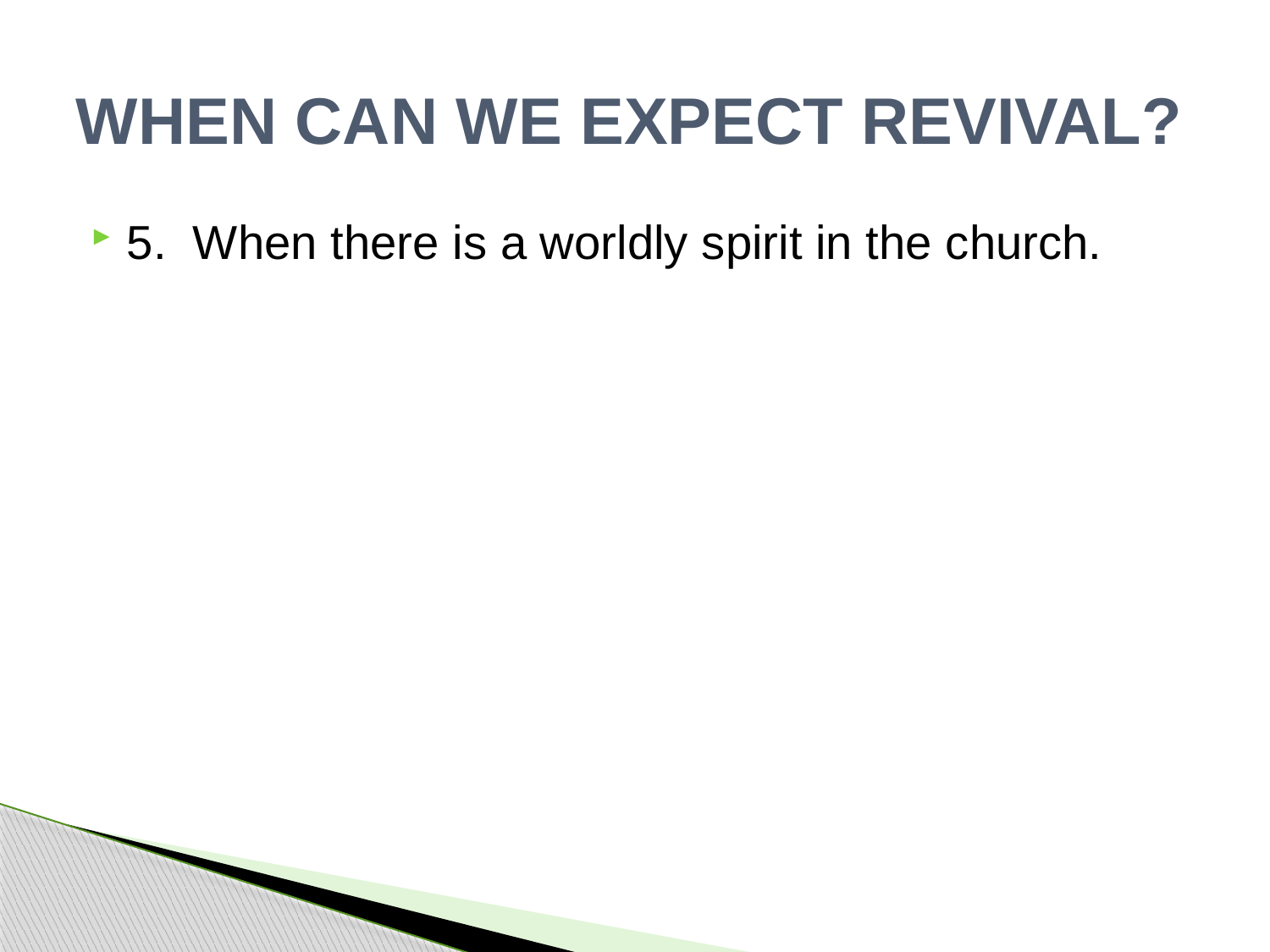

# WHEN CAN WE EXPECT REVIVAL?
5.  When there is a worldly spirit in the church.